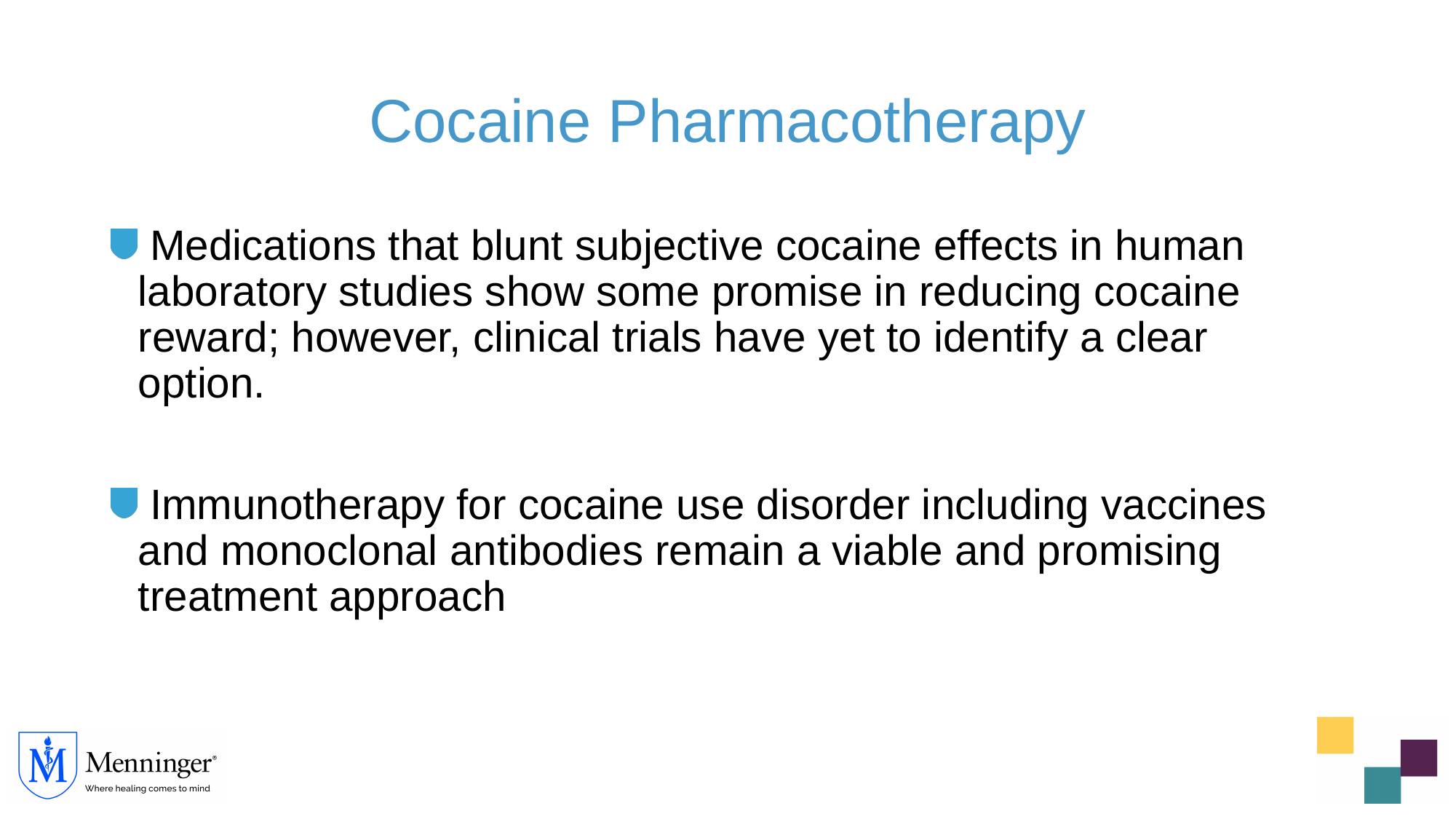

# Cocaine Pharmacotherapy
 Medications that blunt subjective cocaine effects in human laboratory studies show some promise in reducing cocaine reward; however, clinical trials have yet to identify a clear option.

 Immunotherapy for cocaine use disorder including vaccines and monoclonal antibodies remain a viable and promising treatment approach